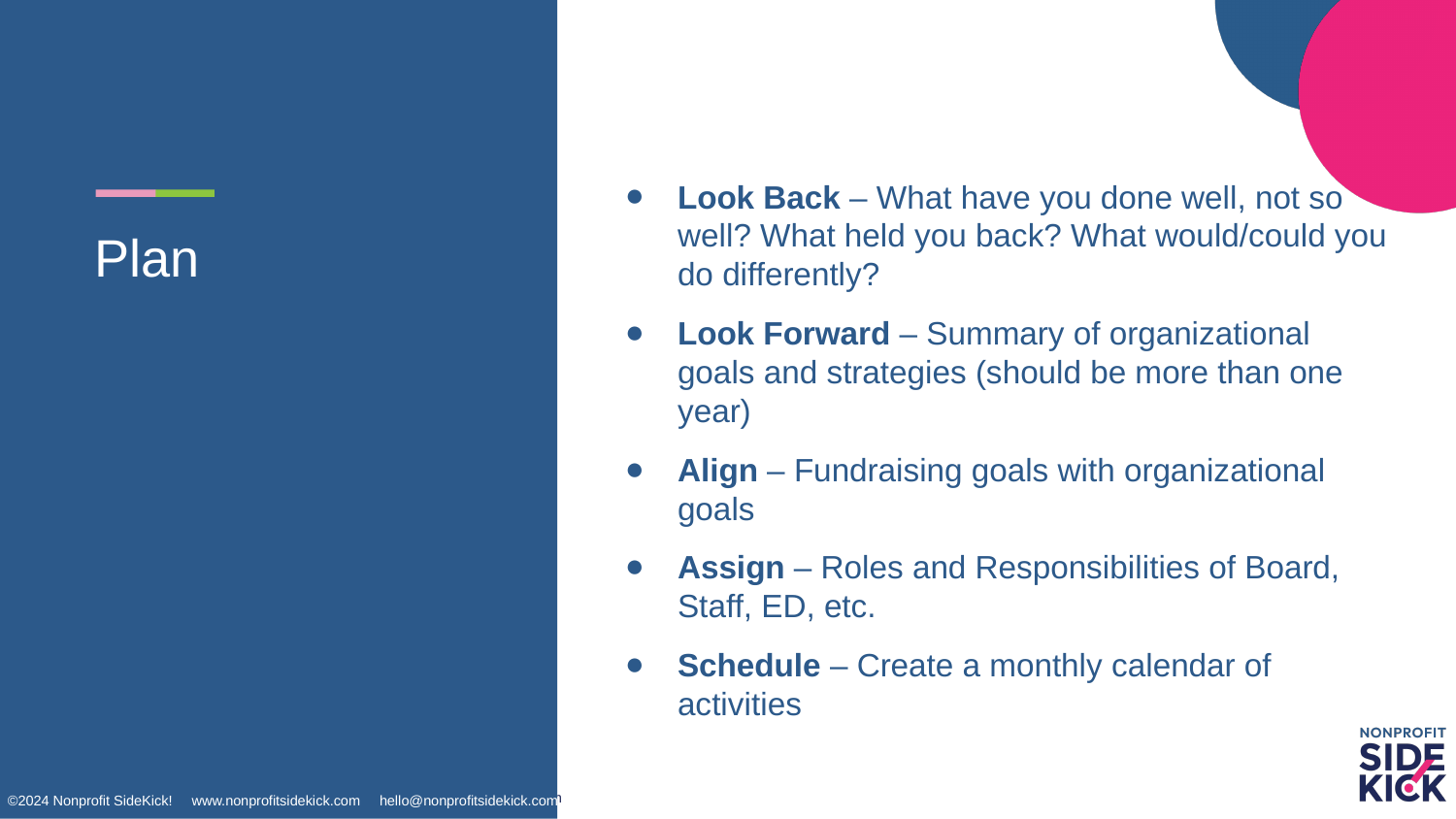

Look Back – What have you done well, not so well? What held you back? What would/could you do differently?
Look Forward – Summary of organizational goals and strategies (should be more than one year)
Align – Fundraising goals with organizational goals
Assign – Roles and Responsibilities of Board, Staff, ED, etc.
Schedule – Create a monthly calendar of activities
# Plan